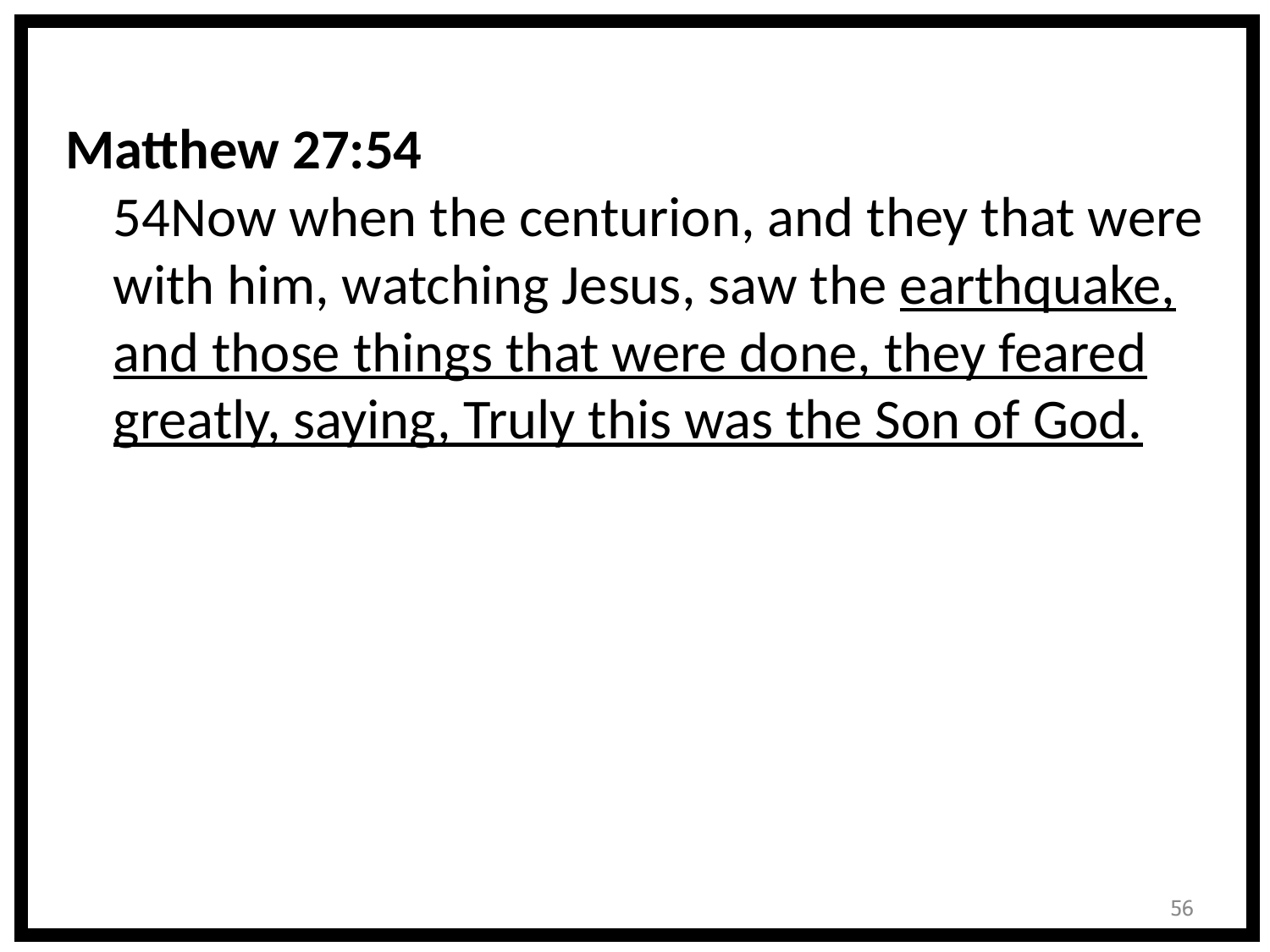

Matthew 27:54
54Now when the centurion, and they that were with him, watching Jesus, saw the earthquake, and those things that were done, they feared greatly, saying, Truly this was the Son of God.
56